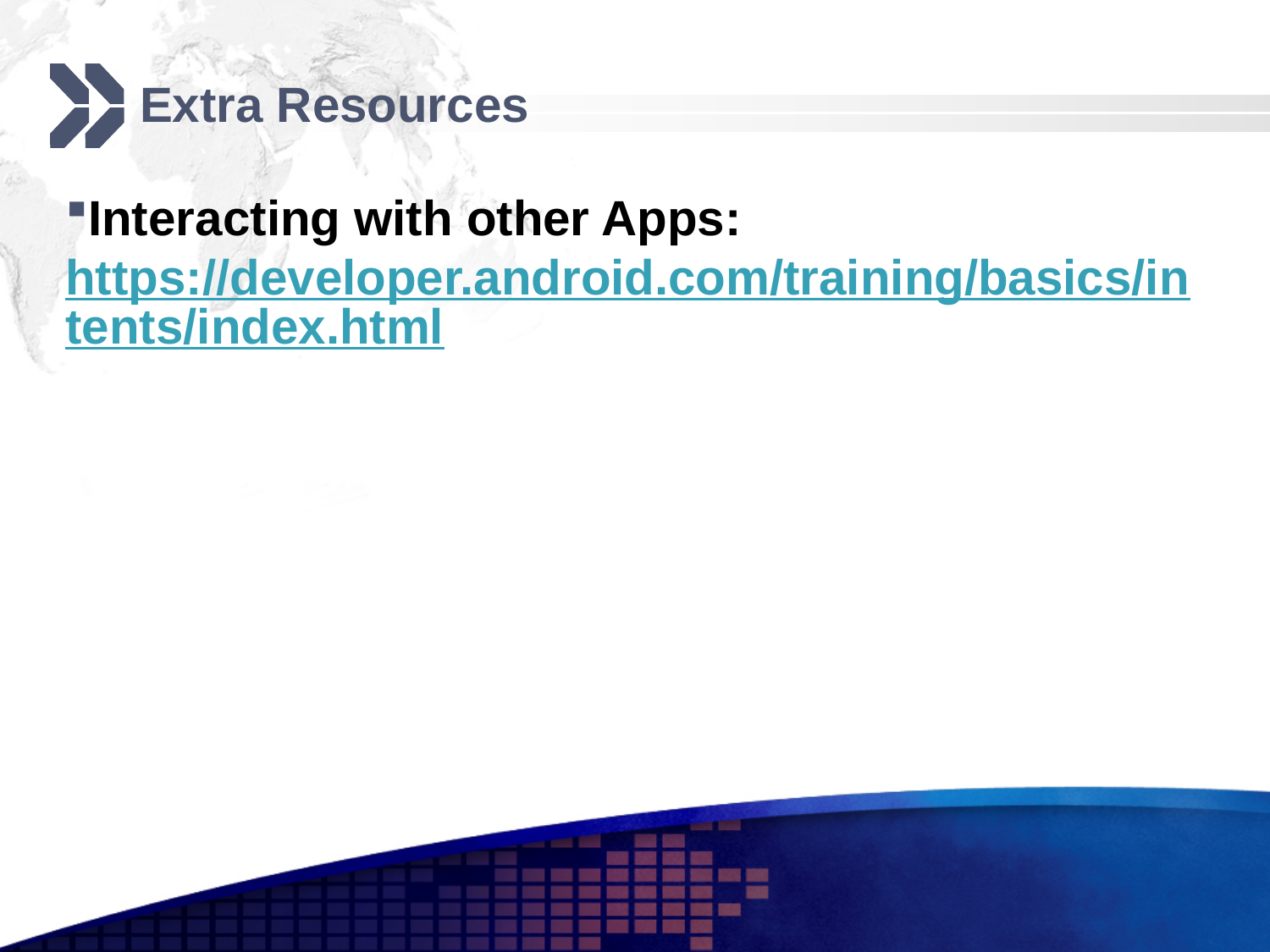

# Extra Resources
Interacting with other Apps:
https://developer.android.com/training/basics/intents/index.html